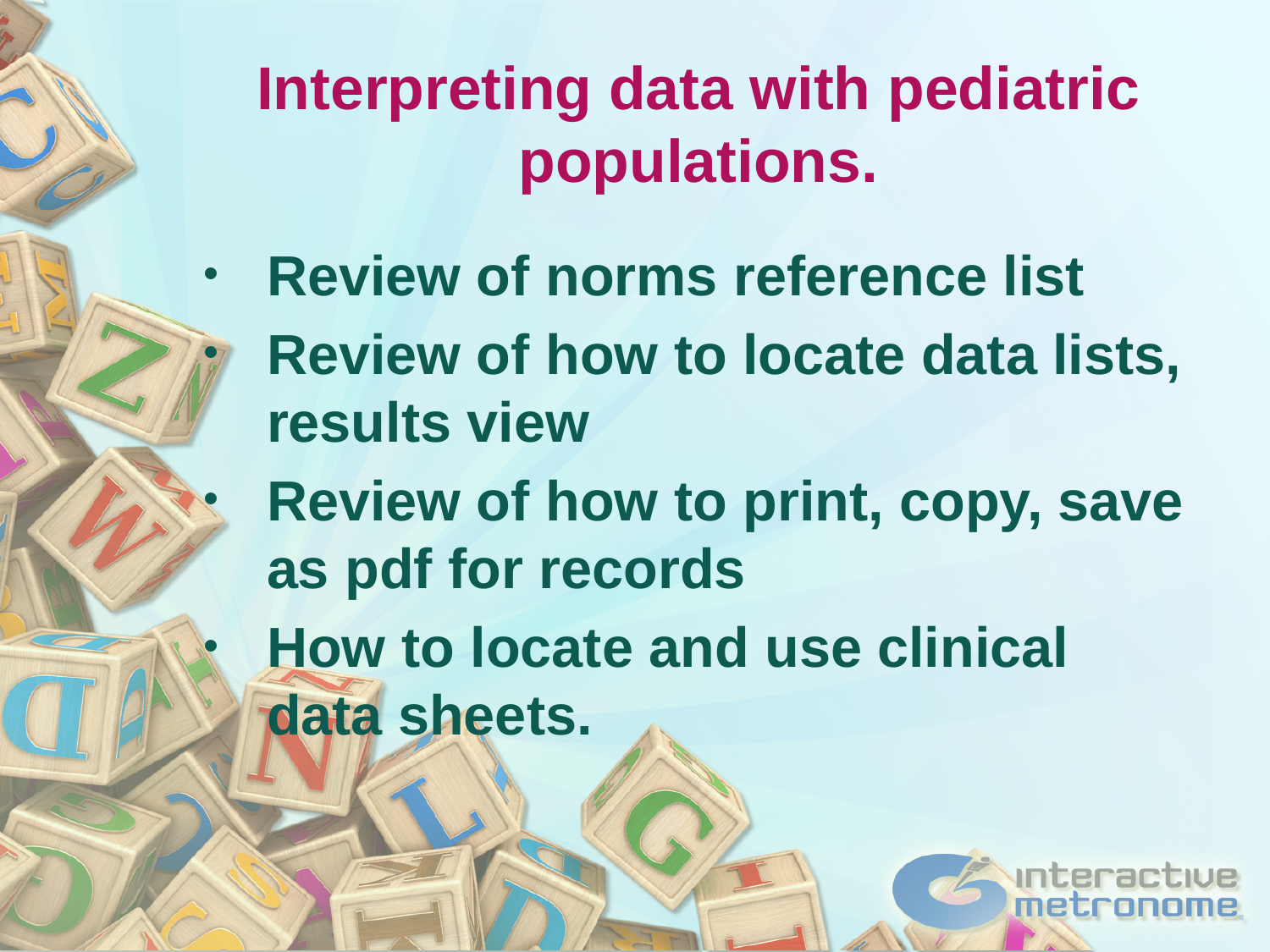

Interpreting data with pediatric populations.
Review of norms reference list
Review of how to locate data lists, results view
Review of how to print, copy, save as pdf for records
How to locate and use clinical data sheets.